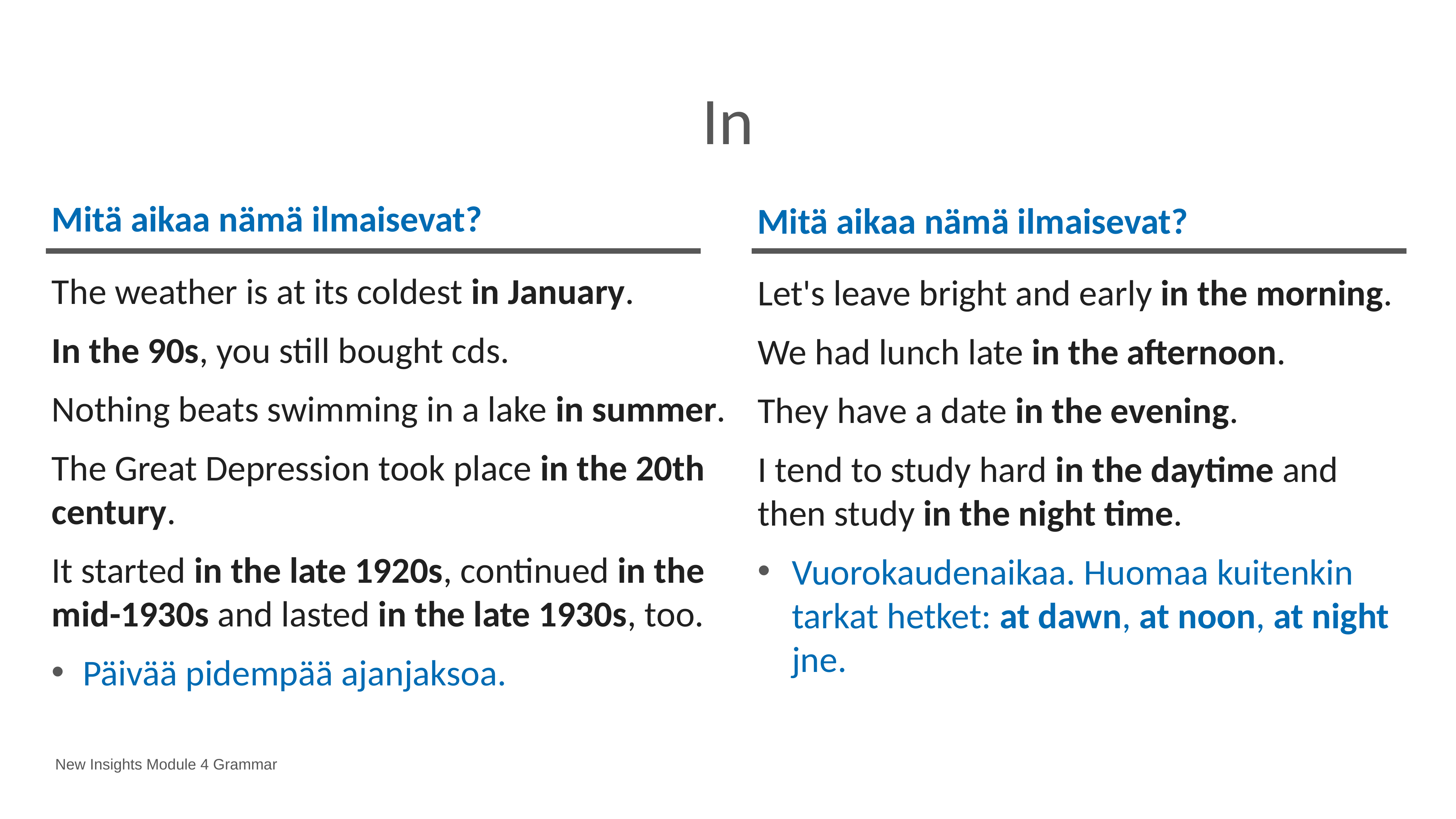

# In
Mitä aikaa nämä ilmaisevat?
Mitä aikaa nämä ilmaisevat?
The weather is at its coldest in January.
In the 90s, you still bought cds.
Nothing beats swimming in a lake in summer.
The Great Depression took place in the 20th century.
It started in the late 1920s, continued in the mid-1930s and lasted in the late 1930s, too.
Päivää pidempää ajanjaksoa.
Let's leave bright and early in the morning.
We had lunch late in the afternoon.
They have a date in the evening.
I tend to study hard in the daytime and then study in the night time.
Vuorokaudenaikaa. Huomaa kuitenkin tarkat hetket: at dawn, at noon, at night jne.
New Insights Module 4 Grammar